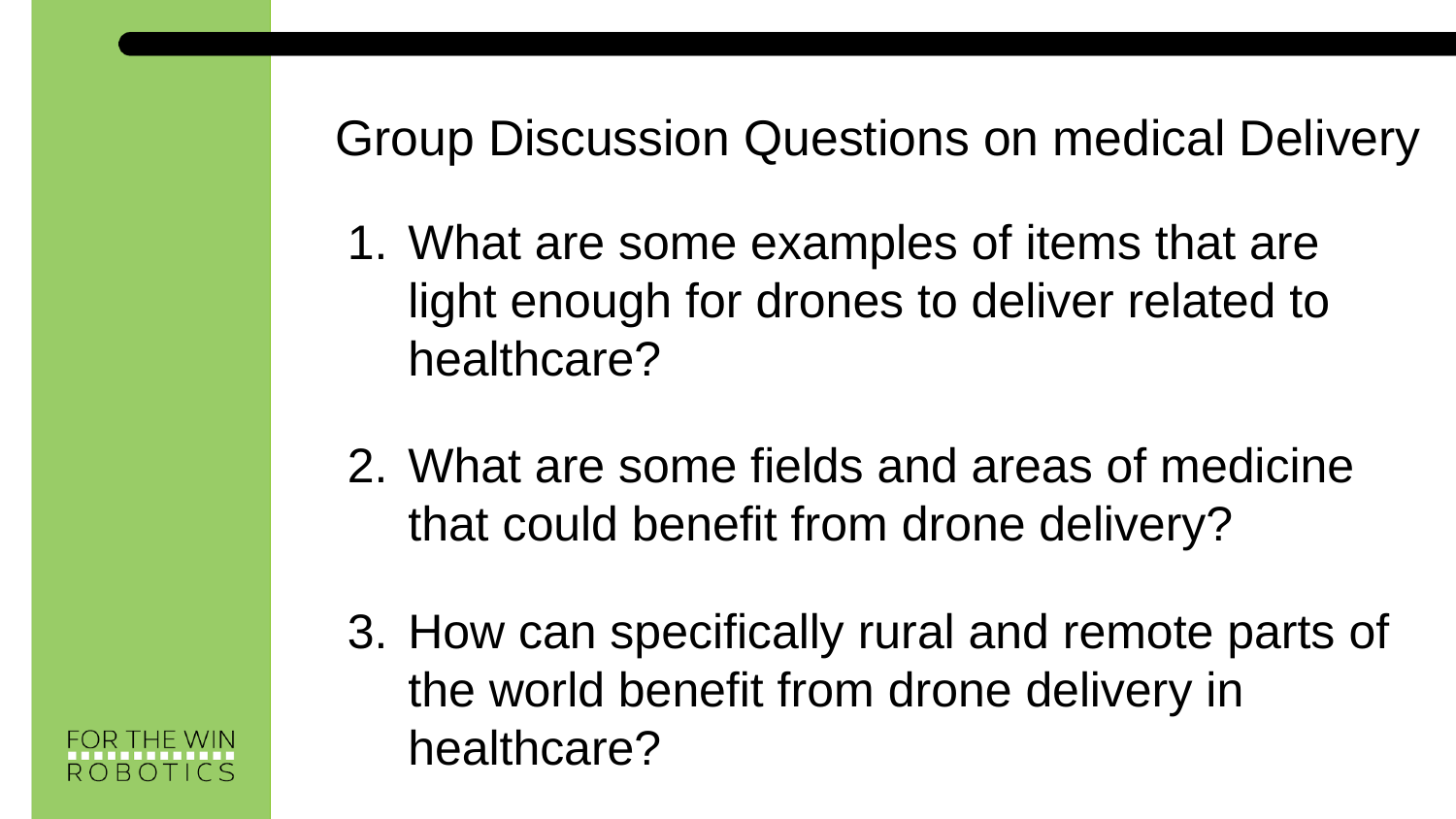

# Group Discussion Questions on medical Delivery
What are some examples of items that are light enough for drones to deliver related to healthcare?

What are some fields and areas of medicine that could benefit from drone delivery?

How can specifically rural and remote parts of the world benefit from drone delivery in healthcare?